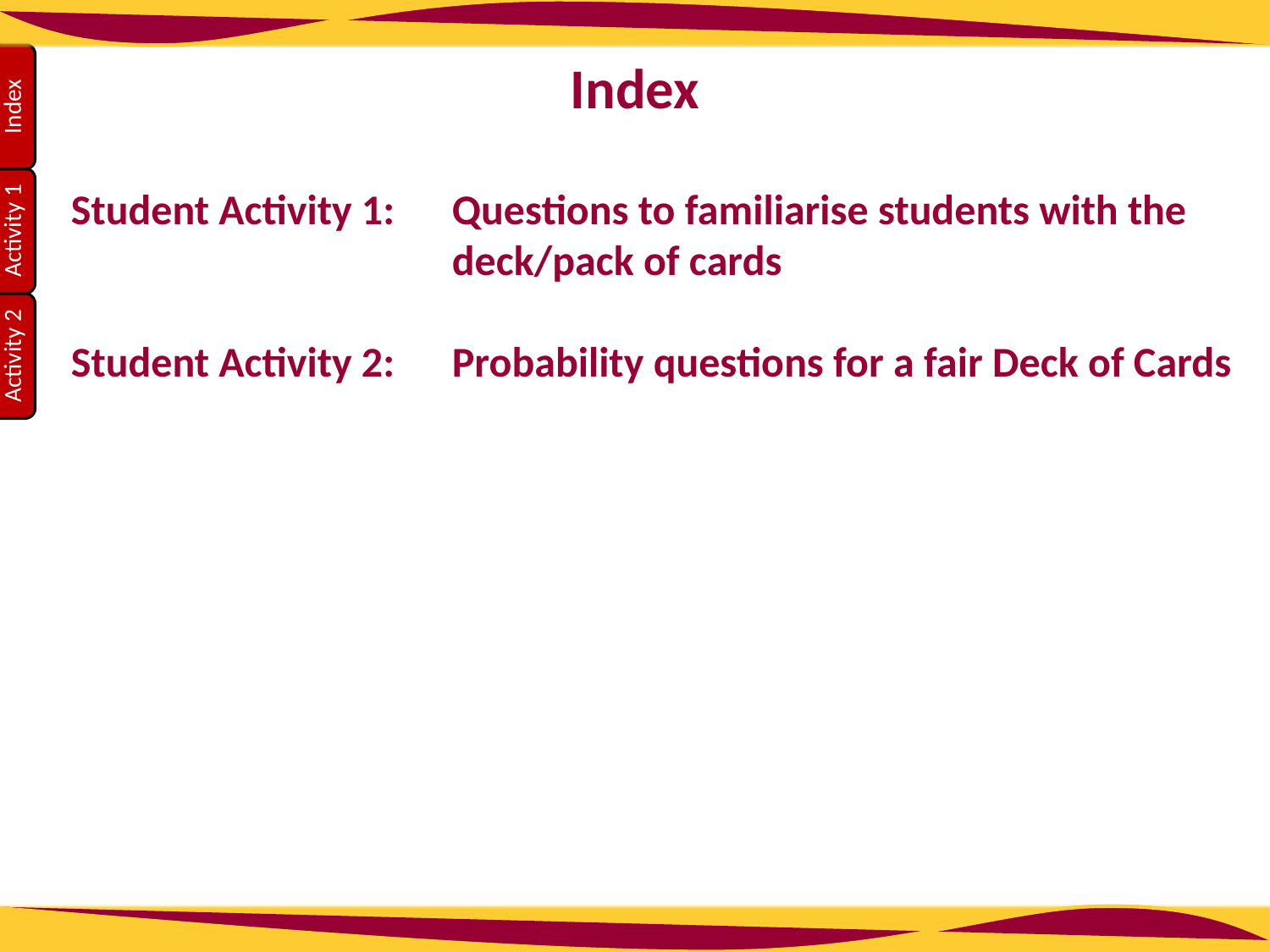

Index
Student Activity 1:	Questions to familiarise students with the
			deck/pack of cards

Student Activity 2: 	Probability questions for a fair Deck of Cards